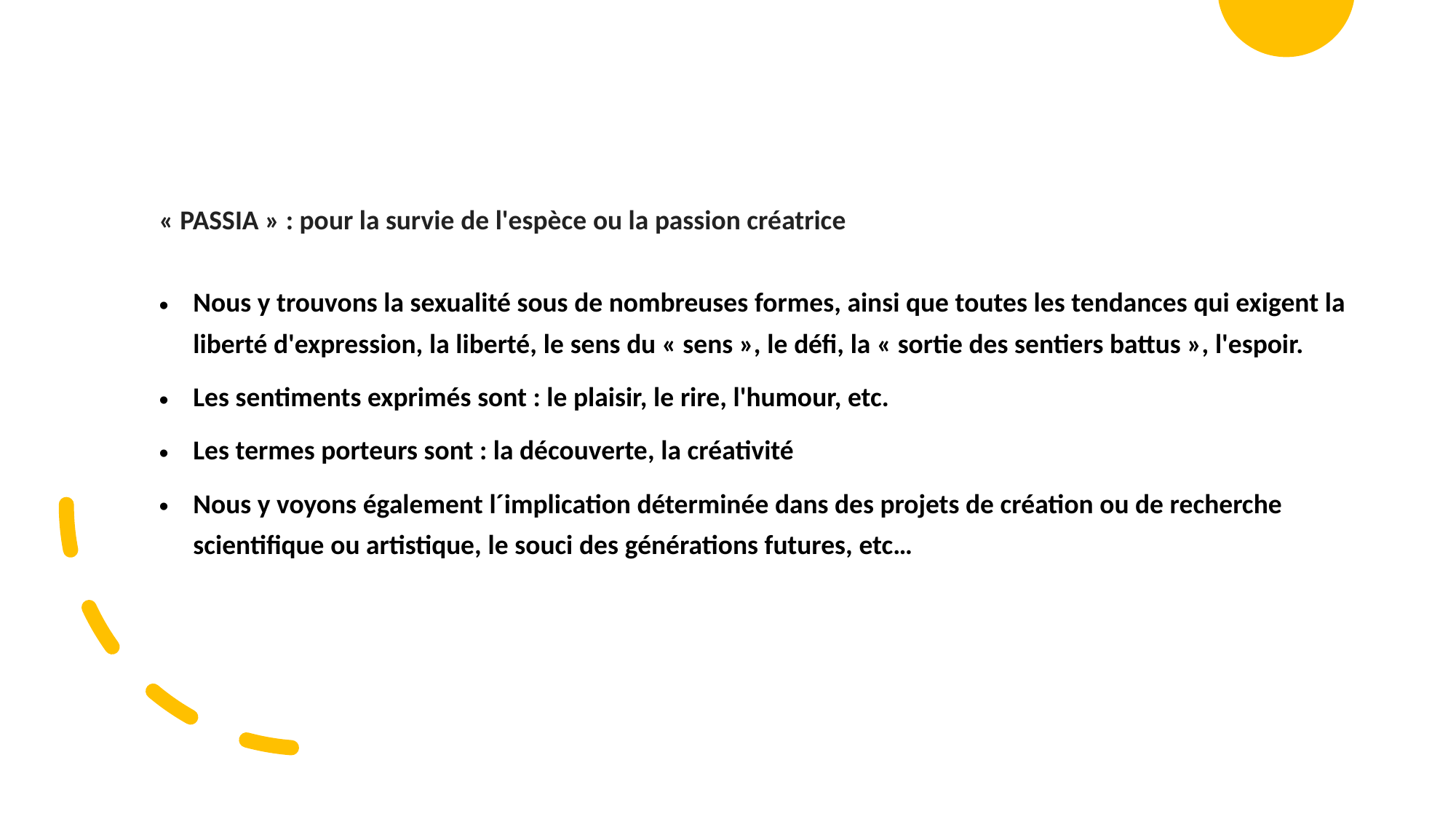

« PASSIA » : pour la survie de l'espèce ou la passion créatrice

Nous y trouvons la sexualité sous de nombreuses formes, ainsi que toutes les tendances qui exigent la liberté d'expression, la liberté, le sens du « sens », le défi, la « sortie des sentiers battus », l'espoir.
Les sentiments exprimés sont : le plaisir, le rire, l'humour, etc.
Les termes porteurs sont : la découverte, la créativité
Nous y voyons également l´implication déterminée dans des projets de création ou de recherche scientifique ou artistique, le souci des générations futures, etc…